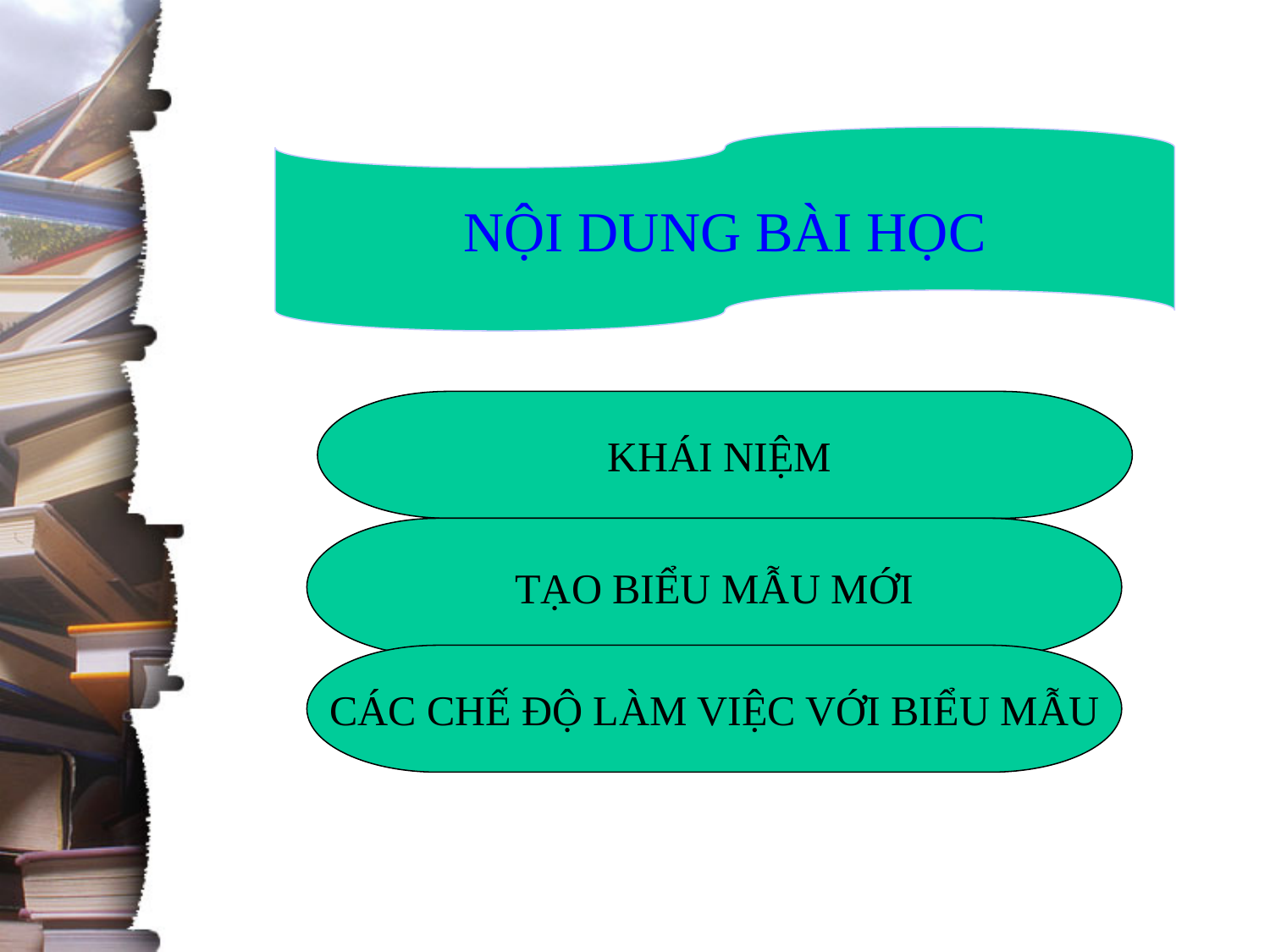

NỘI DUNG BÀI HỌC
KHÁI NIỆM
TẠO BIỂU MẪU MỚI
CÁC CHẾ ĐỘ LÀM VIỆC VỚI BIỂU MẪU